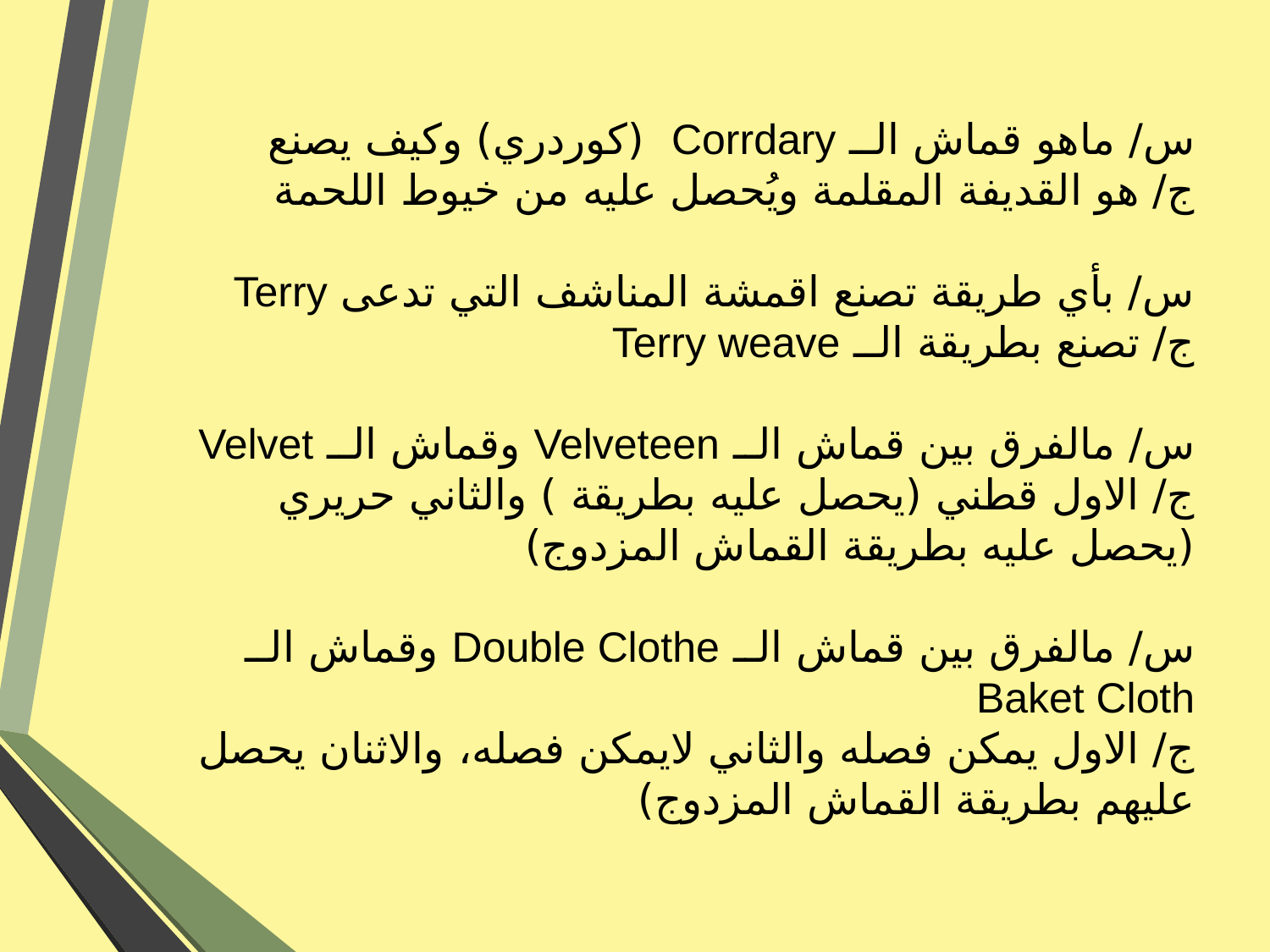

# س/ ماهو قماش الــ Corrdary  (كوردري) وكيف يصنع ج/ هو القديفة المقلمة ويُحصل عليه من خيوط اللحمة س/ بأي طريقة تصنع اقمشة المناشف التي تدعى Terry ج/ تصنع بطريقة الــ Terry weave س/ مالفرق بين قماش الــ Velveteen وقماش الــ Velvet ج/ الاول قطني (يحصل عليه بطريقة ) والثاني حريري (يحصل عليه بطريقة القماش المزدوج) س/ مالفرق بين قماش الــ Double Clothe وقماش الــ Baket Cloth ج/ الاول يمكن فصله والثاني لايمكن فصله، والاثنان يحصل عليهم بطريقة القماش المزدوج)